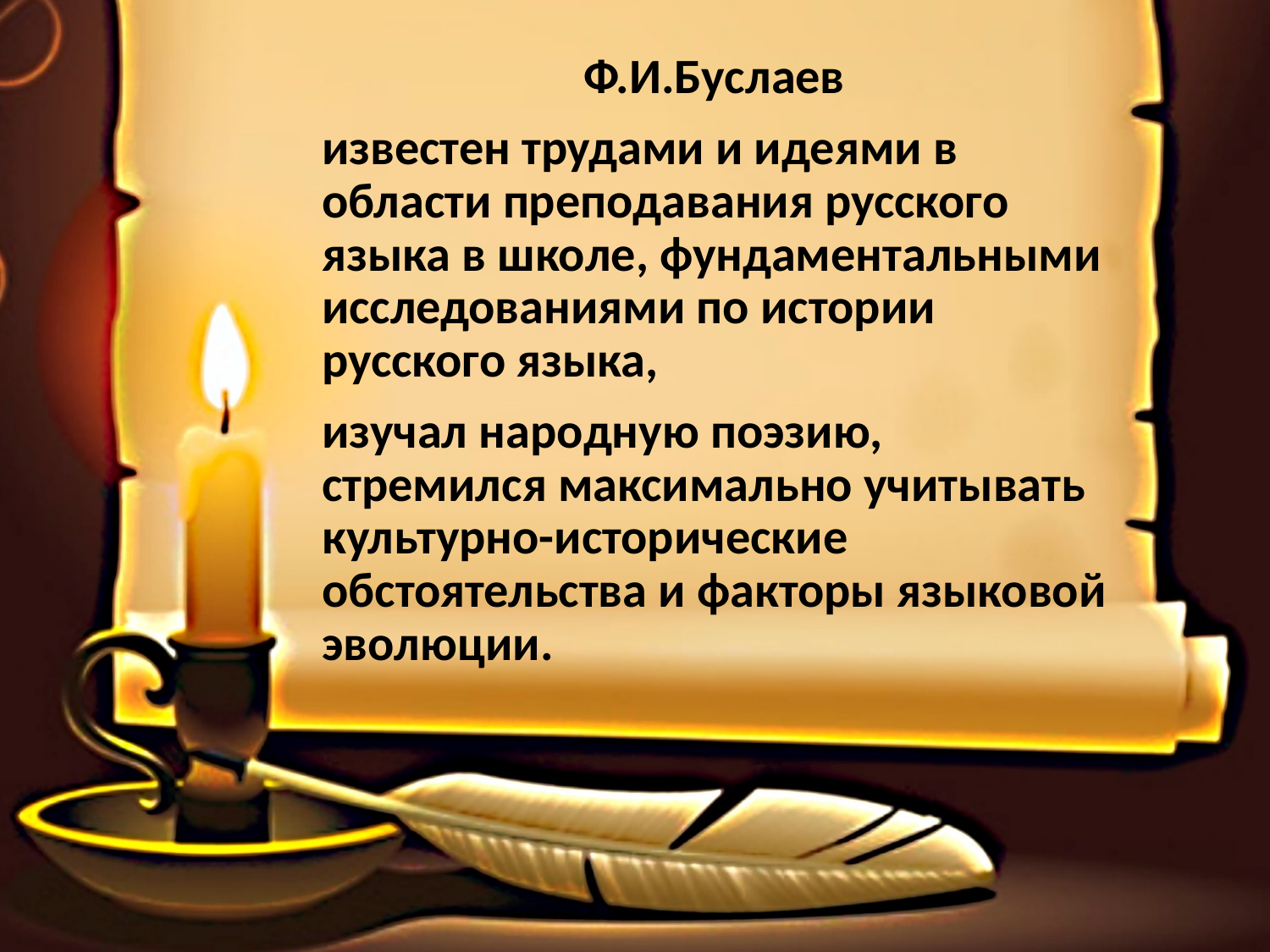

Ф.И.Буслаев
известен трудами и идеями в области преподавания русского языка в школе, фундаментальными исследованиями по истории русского языка,
изучал народную поэзию, стремился максимально учитывать культурно-исторические обстоятельства и факторы языковой эволюции.